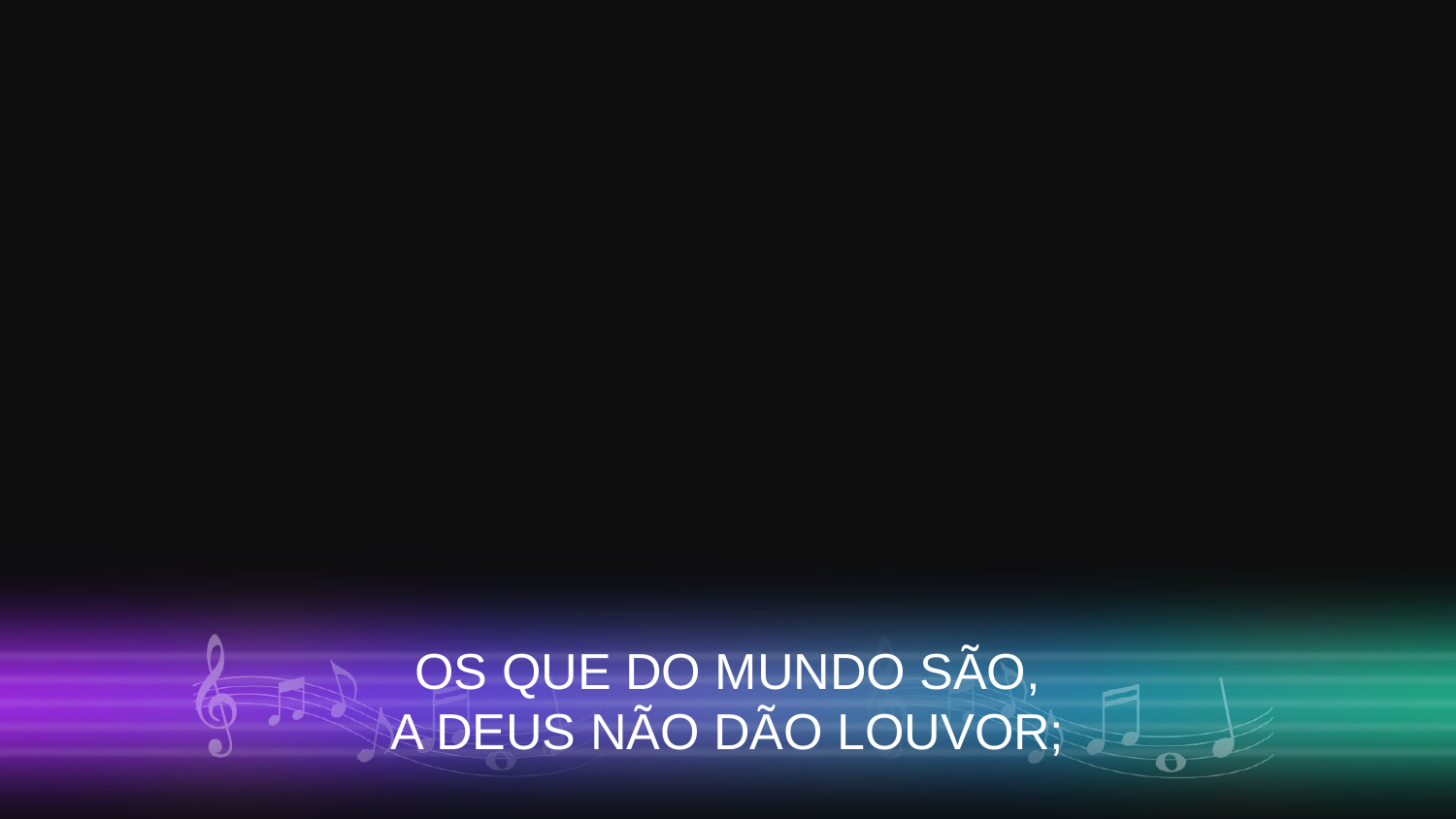

OS QUE DO MUNDO SÃO,
A DEUS NÃO DÃO LOUVOR;